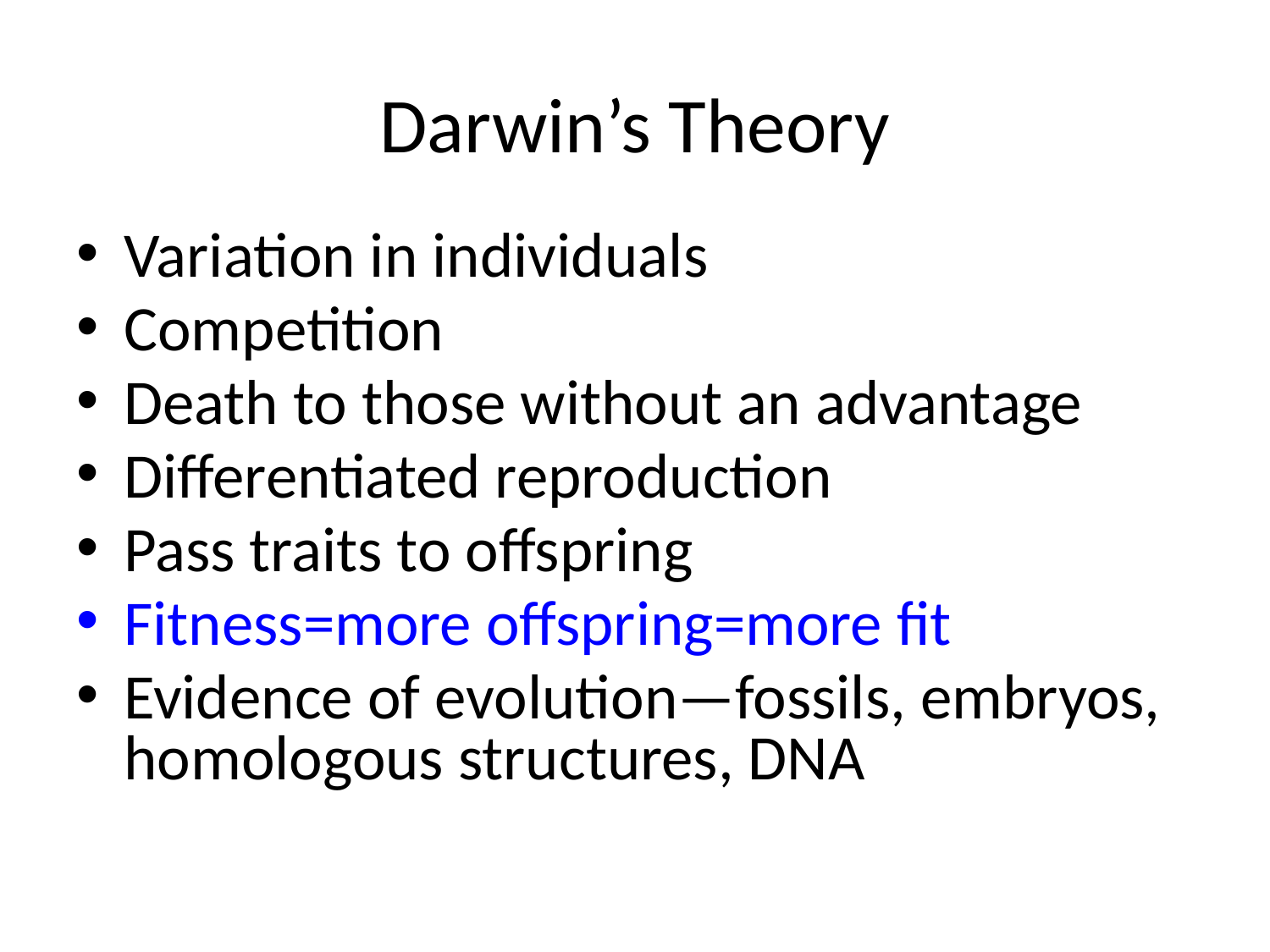

# Darwin’s Theory
Variation in individuals
Competition
Death to those without an advantage
Differentiated reproduction
Pass traits to offspring
Fitness=more offspring=more fit
Evidence of evolution—fossils, embryos, homologous structures, DNA